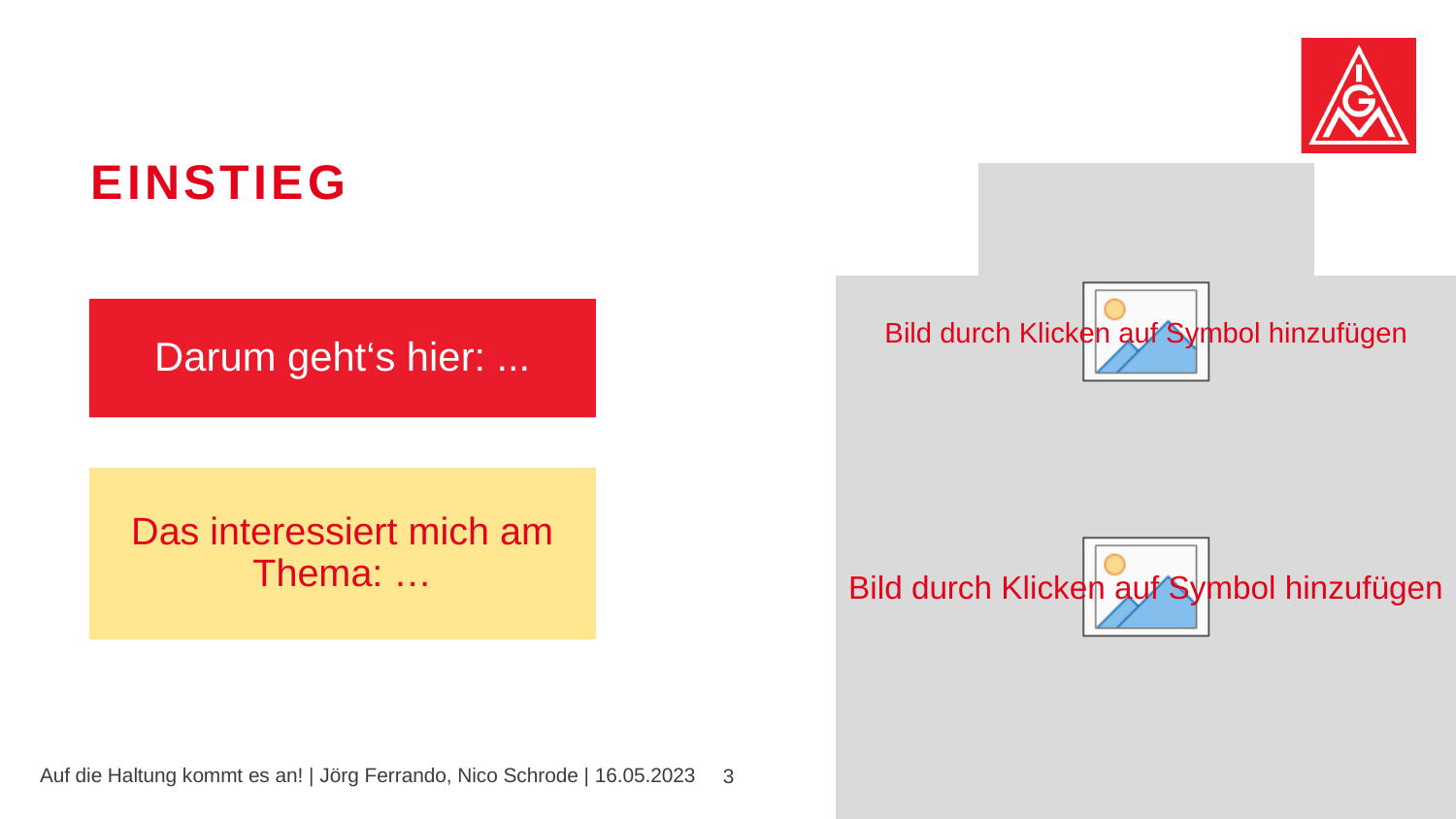

# Einstieg

Darum geht‘s hier: ...
Das interessiert mich am Thema: …